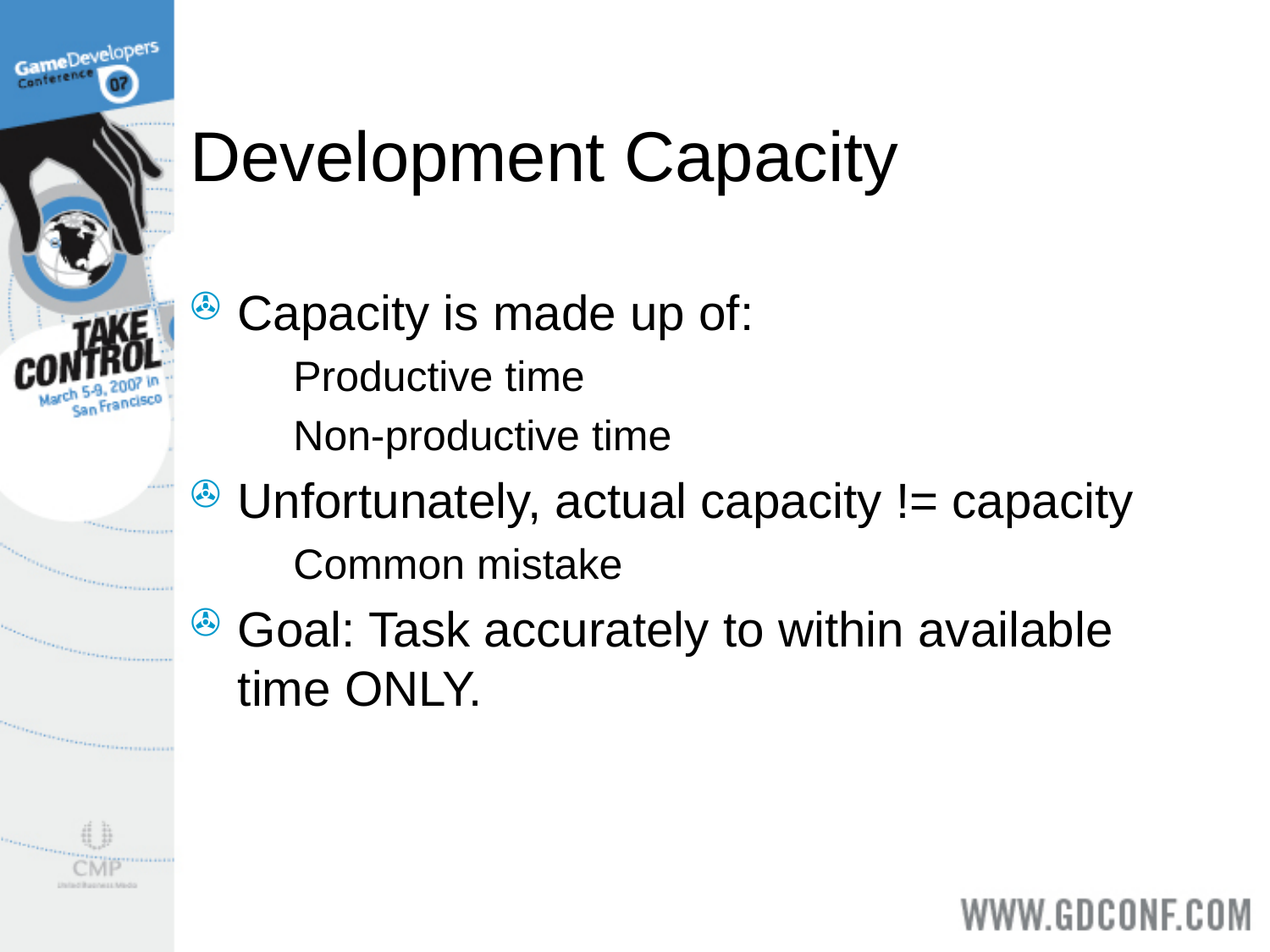

# Development Capacity
Capacity is made up of:
Productive time
Non-productive time
Unfortunately, actual capacity != capacity
Common mistake
Goal: Task accurately to within available time ONLY.